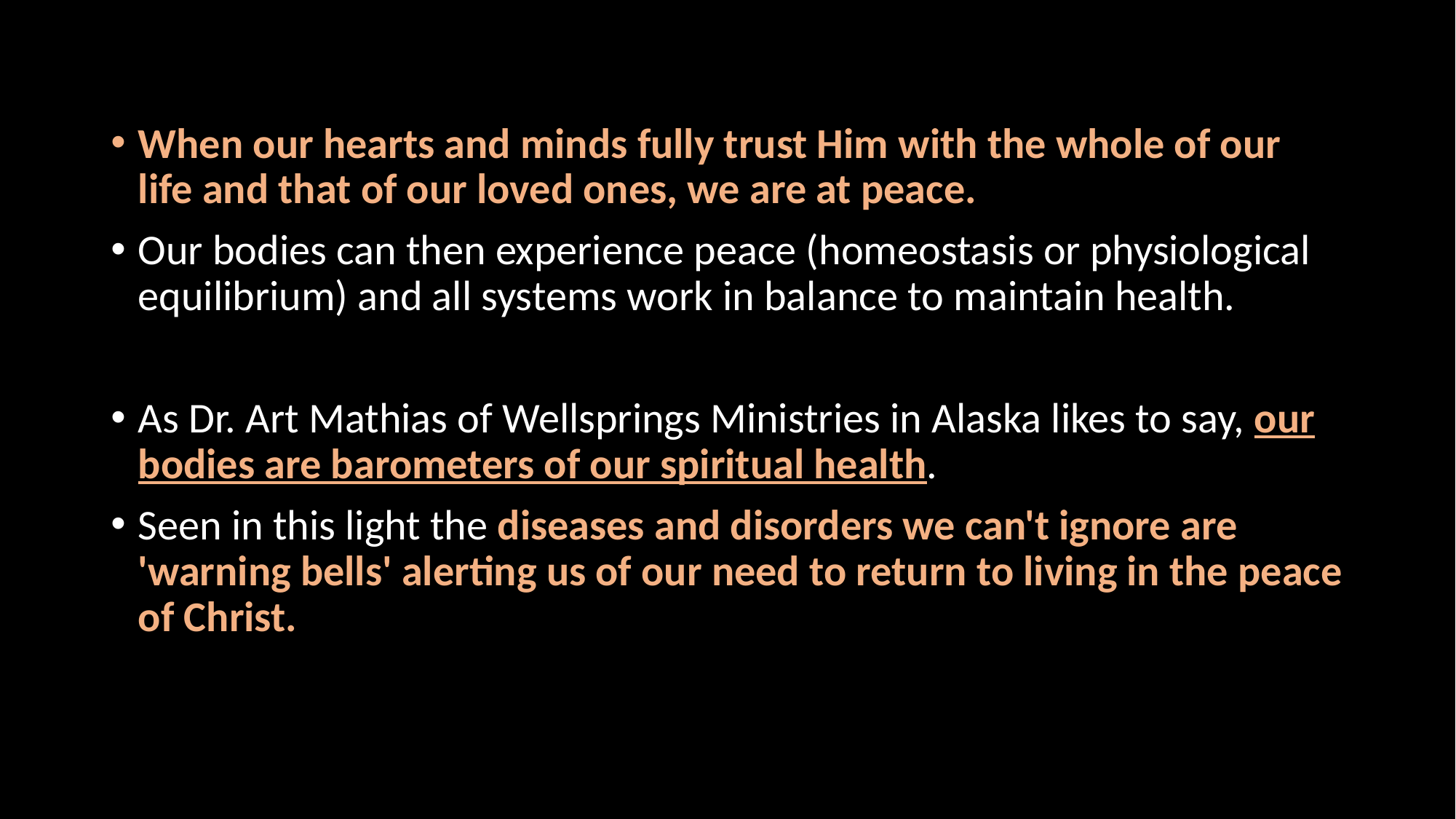

When our hearts and minds fully trust Him with the whole of our life and that of our loved ones, we are at peace.
Our bodies can then experience peace (homeostasis or physiological equilibrium) and all systems work in balance to maintain health.

As Dr. Art Mathias of Wellsprings Ministries in Alaska likes to say, our bodies are barometers of our spiritual health.
Seen in this light the diseases and disorders we can't ignore are 'warning bells' alerting us of our need to return to living in the peace of Christ.